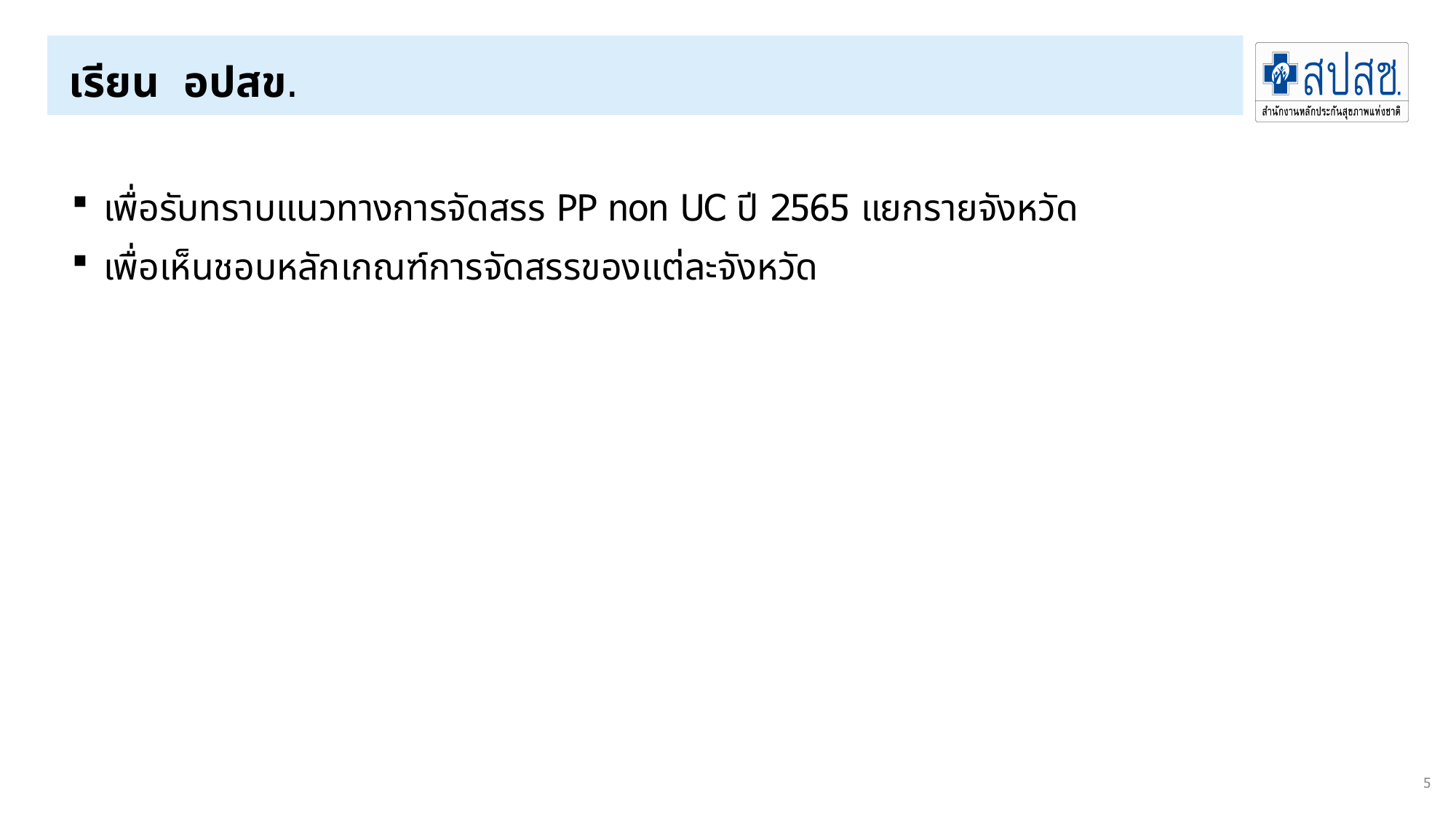

# เรียน  อปสข.
 เพื่อรับทราบแนวทางการจัดสรร PP non UC ปี 2565 แยกรายจังหวัด
 เพื่อเห็นชอบหลักเกณฑ์การจัดสรรของแต่ละจังหวัด
5